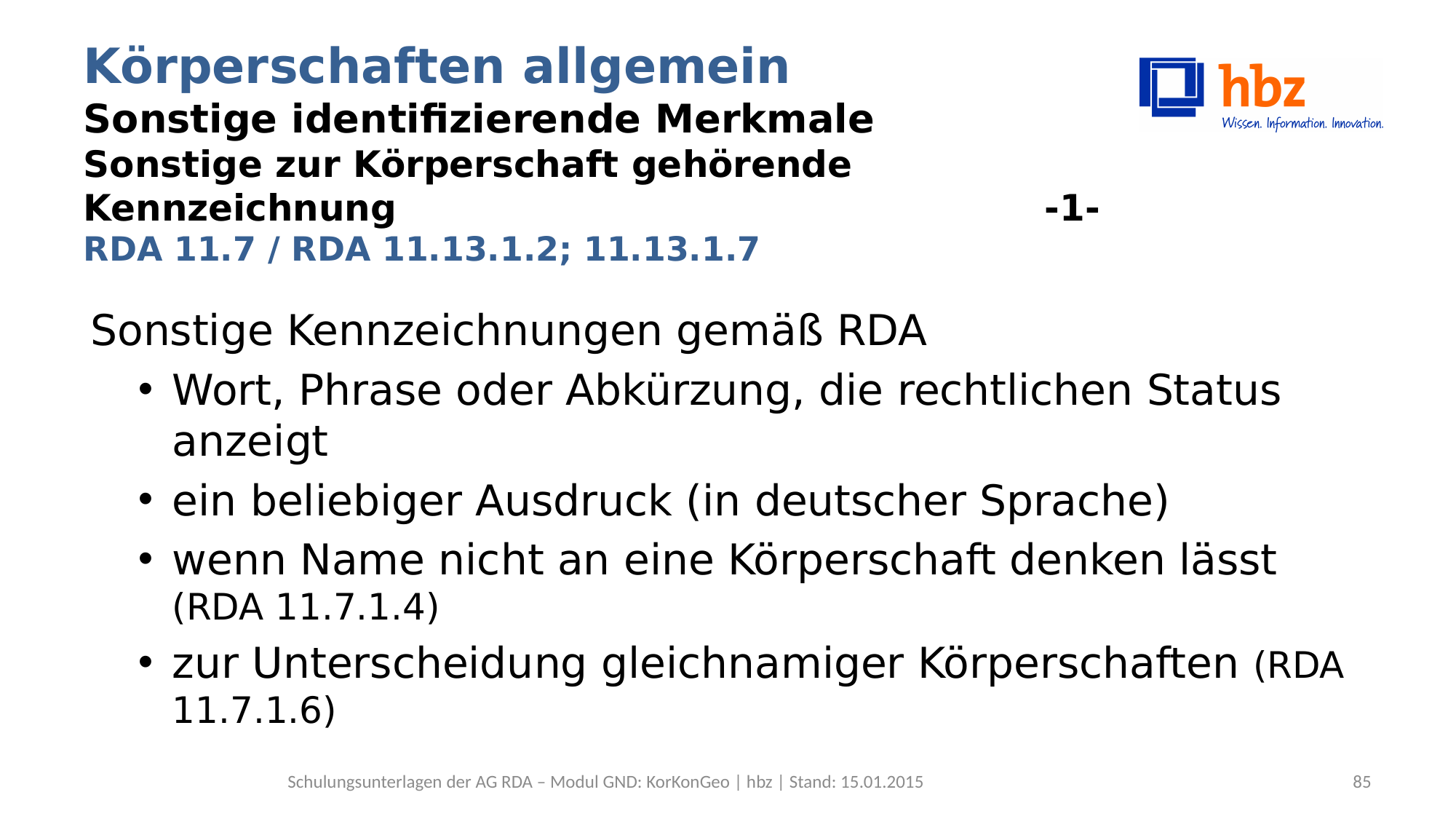

# Körperschaften allgemein Sonstige identifizierende Merkmale Sonstige zur Körperschaft gehörende Kennzeichnung                                                   -1- RDA 11.7 / RDA 11.13.1.2; 11.13.1.7
Sonstige Kennzeichnungen gemäß RDA
Wort, Phrase oder Abkürzung, die rechtlichen Status anzeigt
ein beliebiger Ausdruck (in deutscher Sprache)
wenn Name nicht an eine Körperschaft denken lässt (RDA 11.7.1.4)
zur Unterscheidung gleichnamiger Körperschaften (RDA 11.7.1.6)

Schulungsunterlagen der AG RDA – Modul GND: KorKonGeo | hbz | Stand: 15.01.2015
85